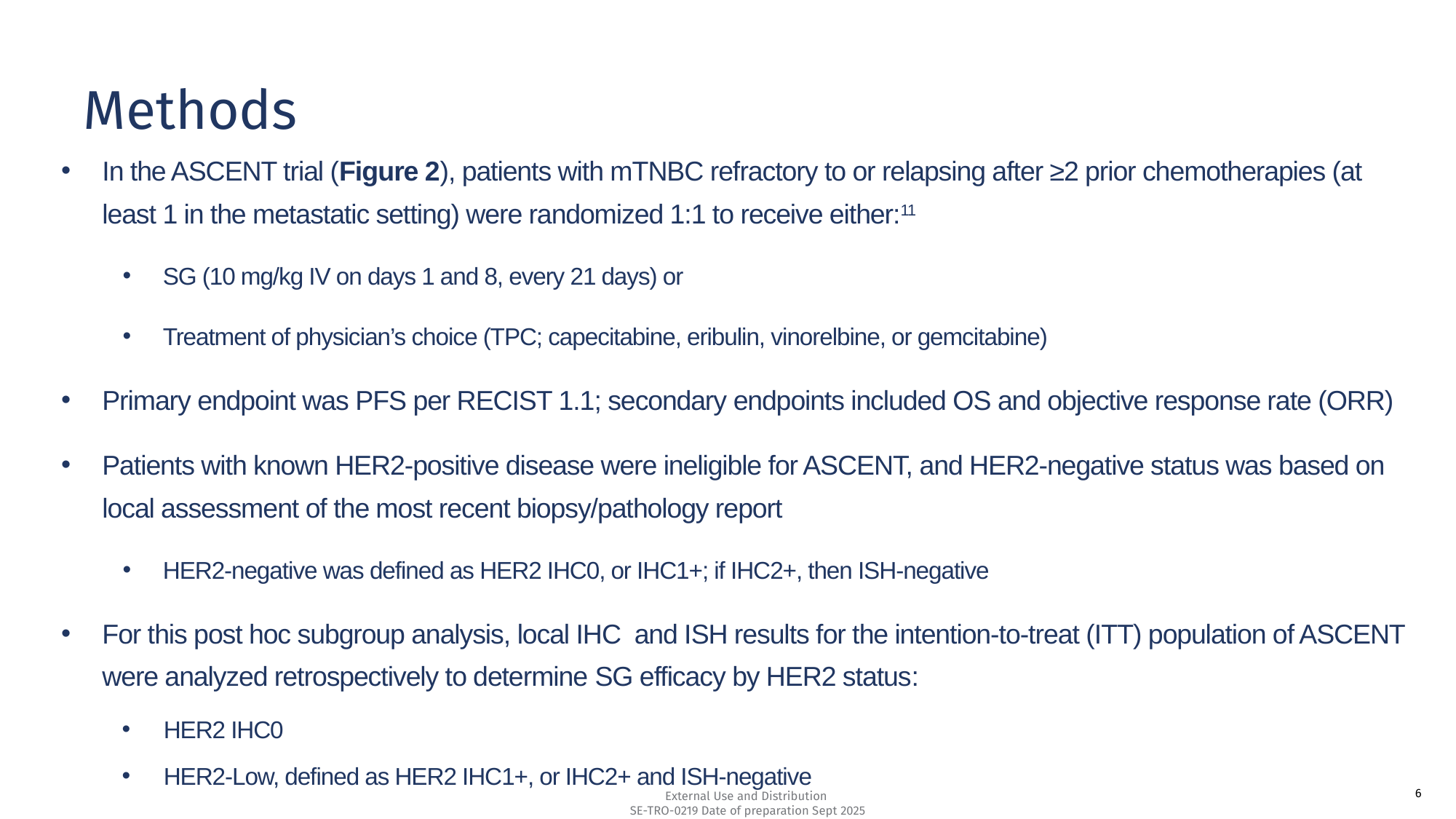

# Methods
In the ASCENT trial (Figure 2), patients with mTNBC refractory to or relapsing after ≥2 prior chemotherapies (at least 1 in the metastatic setting) were randomized 1:1 to receive either:11
SG (10 mg/kg IV on days 1 and 8, every 21 days) or
Treatment of physician’s choice (TPC; capecitabine, eribulin, vinorelbine, or gemcitabine)
Primary endpoint was PFS per RECIST 1.1; secondary endpoints included OS and objective response rate (ORR)
Patients with known HER2-positive disease were ineligible for ASCENT, and HER2-negative status was based on local assessment of the most recent biopsy/pathology report
HER2-negative was defined as HER2 IHC0, or IHC1+; if IHC2+, then ISH-negative
For this post hoc subgroup analysis, local IHC  and ISH results for the intention-to-treat (ITT) population of ASCENT were analyzed retrospectively to determine SG efficacy by HER2 status:
HER2 IHC0
HER2-Low, defined as HER2 IHC1+, or IHC2+ and ISH-negative
6